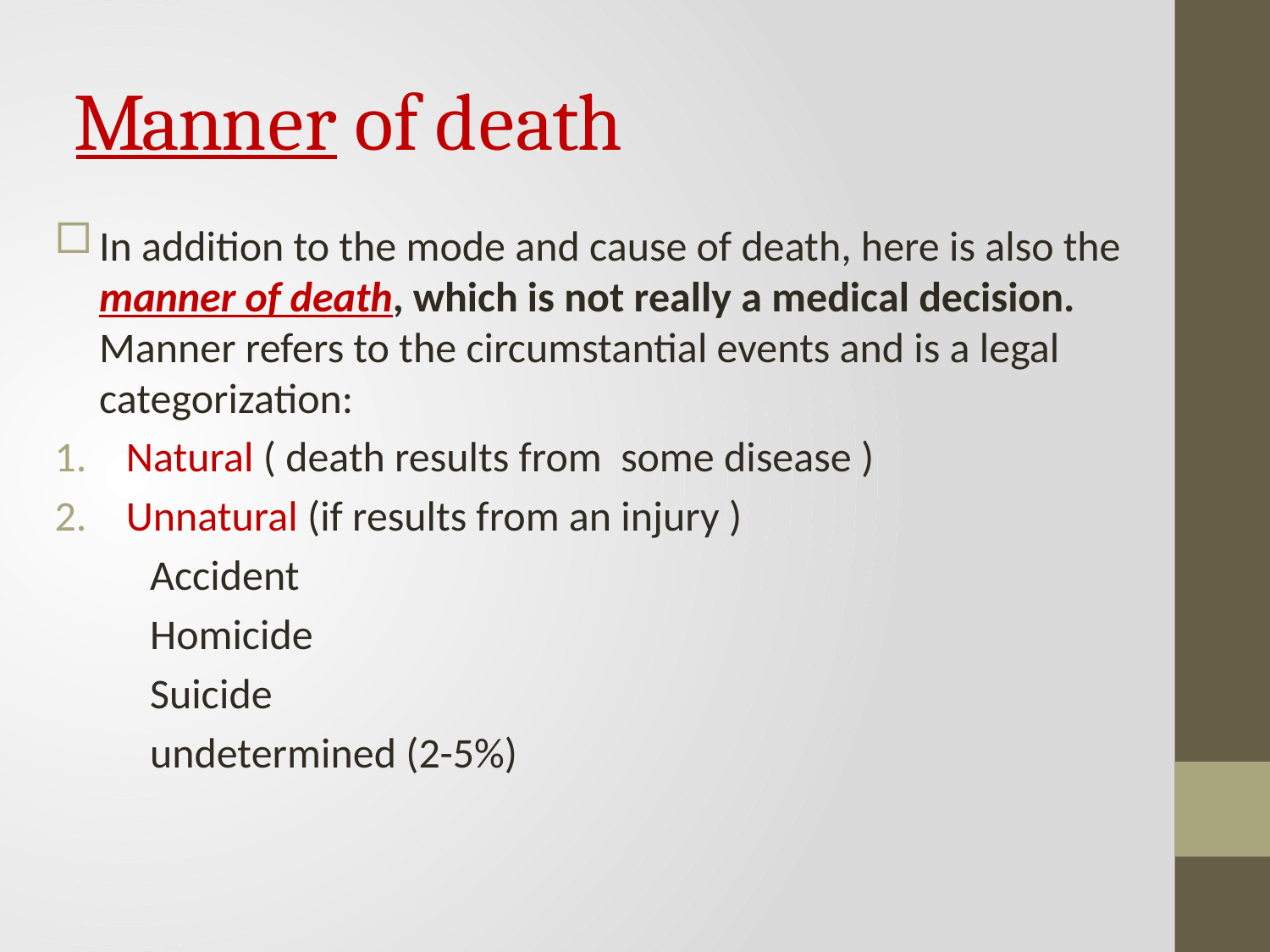

# Manner of death
In addition to the mode and cause of death, here is also the manner of death, which is not really a medical decision. Manner refers to the circumstantial events and is a legal categorization:
Natural ( death results from  some disease )
Unnatural (if results from an injury )
          Accident
          Homicide
          Suicide
          undetermined (2-5%)